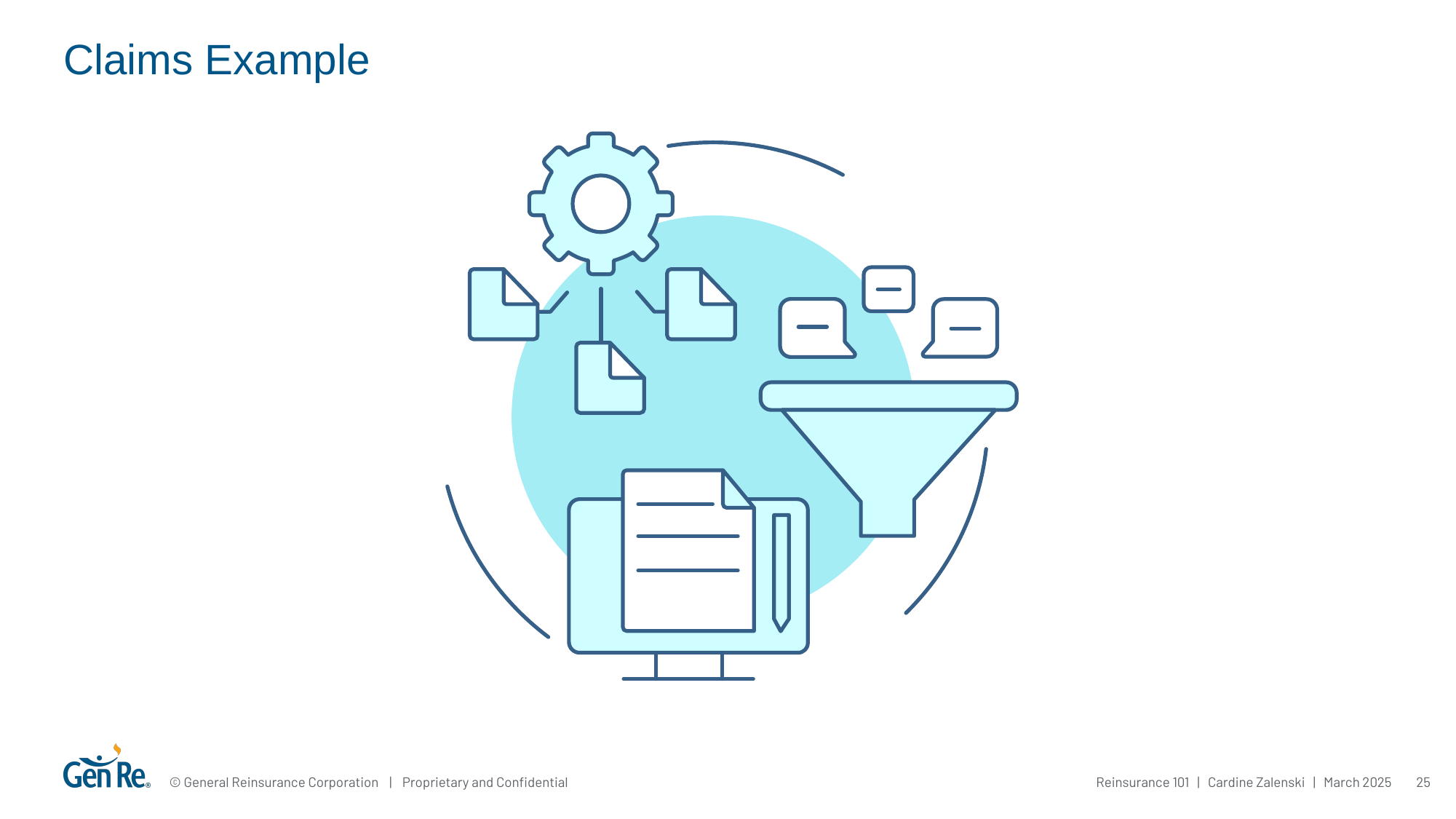

# Claims Example

25
Reinsurance 101   |   Cardine Zalenski   |   March 2025